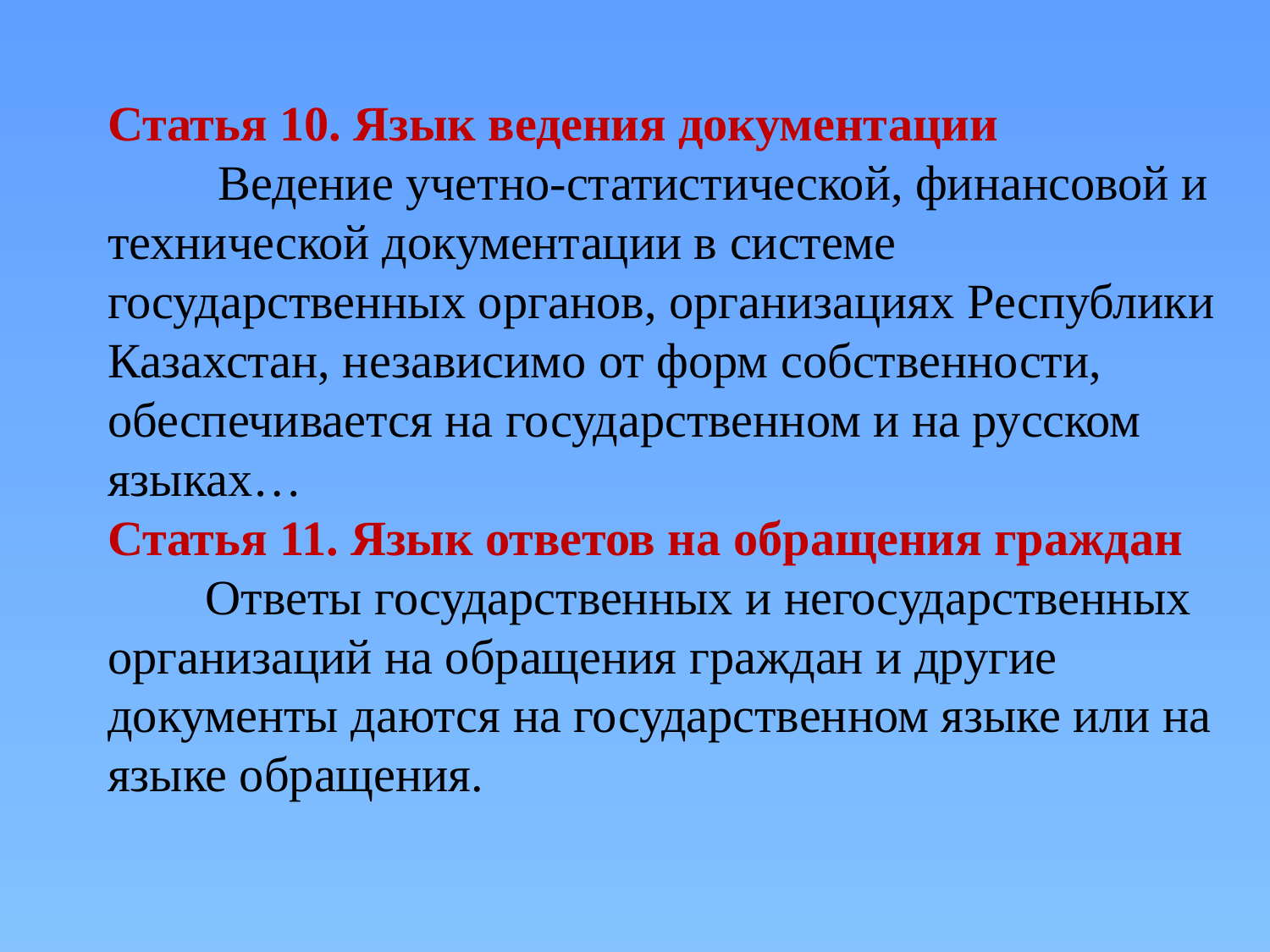

# Статья 10. Язык ведения документации Ведение учетно-статистической, финансовой и технической документации в системе государственных органов, организациях Республики Казахстан, независимо от форм собственности, обеспечивается на государственном и на русском языках… Статья 11. Язык ответов на обращения граждан Ответы государственных и негосударственных организаций на обращения граждан и другие документы даются на государственном языке или на языке обращения.